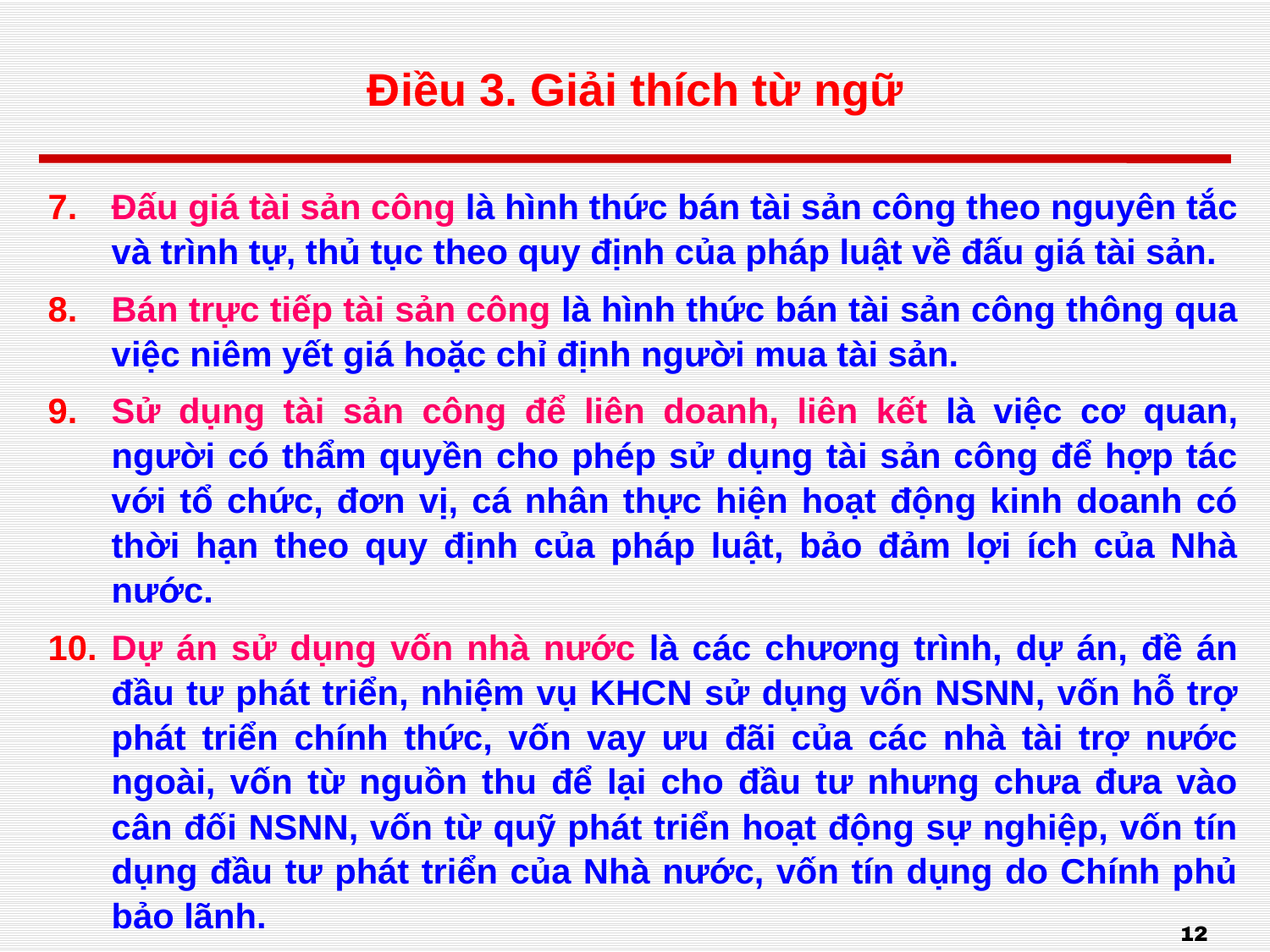

# Điều 3. Giải thích từ ngữ
Đấu giá tài sản công là hình thức bán tài sản công theo nguyên tắc và trình tự, thủ tục theo quy định của pháp luật về đấu giá tài sản.
Bán trực tiếp tài sản công là hình thức bán tài sản công thông qua việc niêm yết giá hoặc chỉ định người mua tài sản.
Sử dụng tài sản công để liên doanh, liên kết là việc cơ quan, người có thẩm quyền cho phép sử dụng tài sản công để hợp tác với tổ chức, đơn vị, cá nhân thực hiện hoạt động kinh doanh có thời hạn theo quy định của pháp luật, bảo đảm lợi ích của Nhà nước.
Dự án sử dụng vốn nhà nước là các chương trình, dự án, đề án đầu tư phát triển, nhiệm vụ KHCN sử dụng vốn NSNN, vốn hỗ trợ phát triển chính thức, vốn vay ưu đãi của các nhà tài trợ nước ngoài, vốn từ nguồn thu để lại cho đầu tư nhưng chưa đưa vào cân đối NSNN, vốn từ quỹ phát triển hoạt động sự nghiệp, vốn tín dụng đầu tư phát triển của Nhà nước, vốn tín dụng do Chính phủ bảo lãnh.